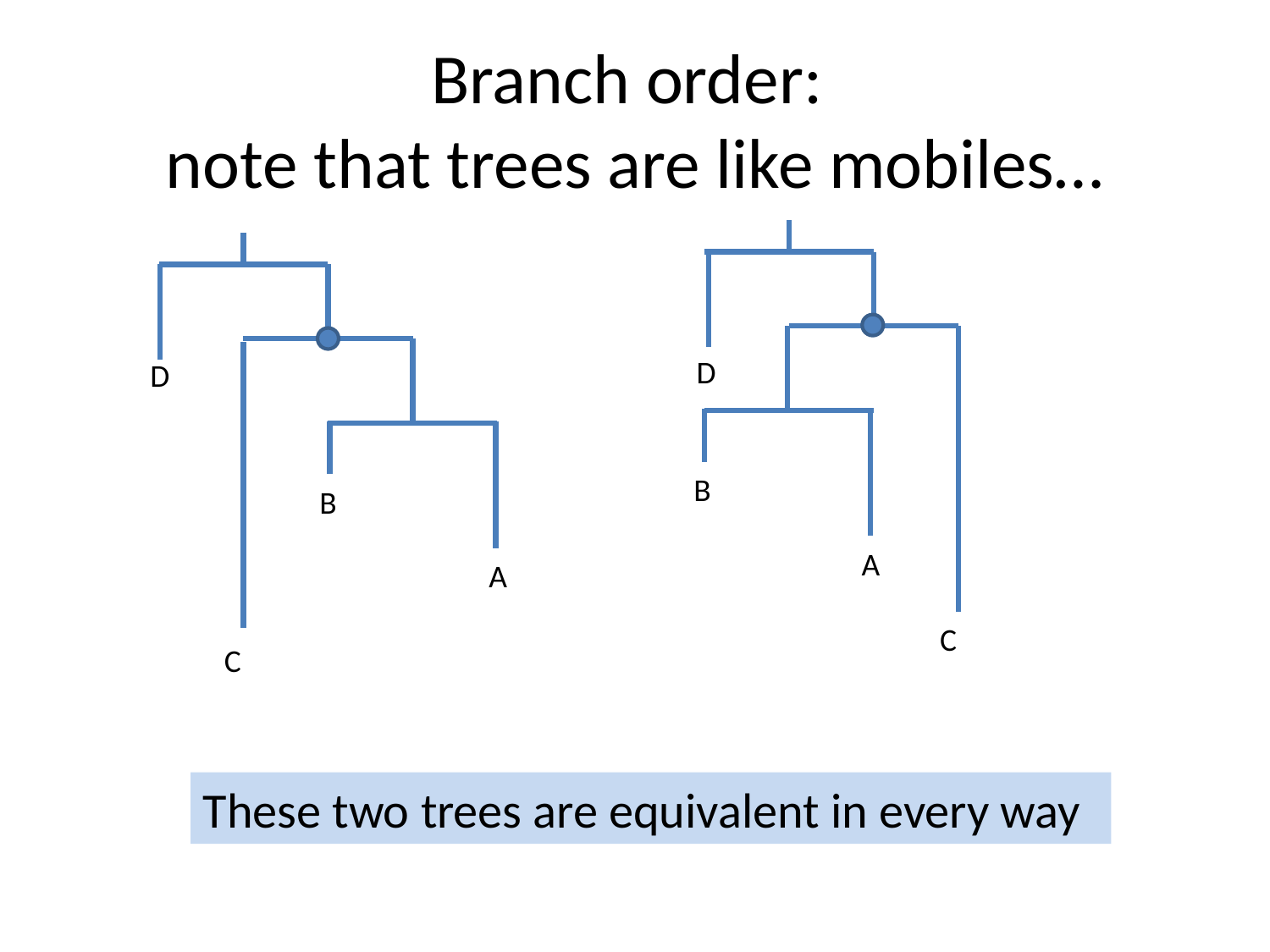

# Branch order: note that trees are like mobiles…

D
D
B
B
A
A
C
C
These two trees are equivalent in every way